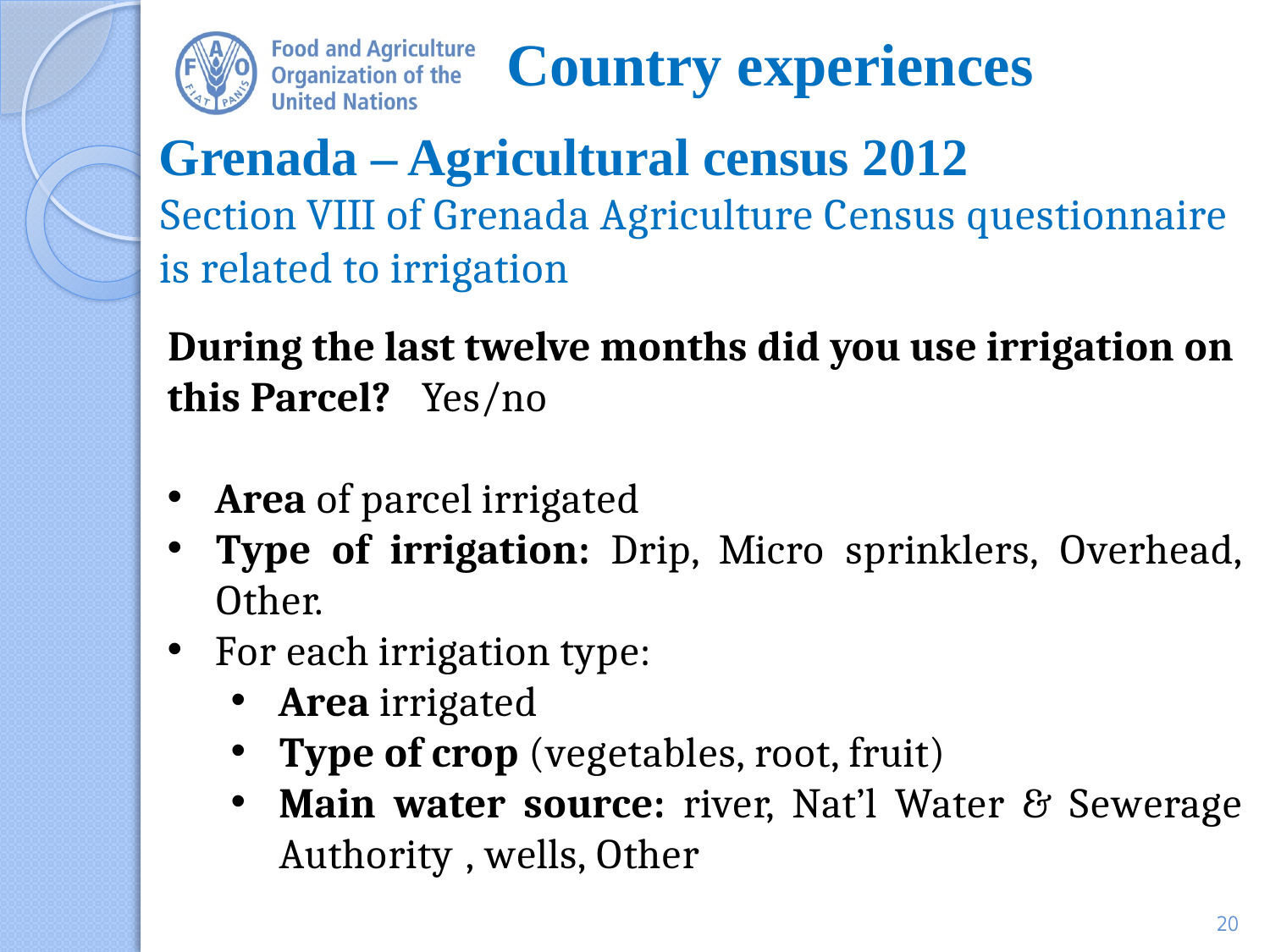

# Country experiences
Grenada – Agricultural census 2012
Section VIII of Grenada Agriculture Census questionnaire is related to irrigation

During the last twelve months did you use irrigation on this Parcel? 	Yes/no

Area of parcel irrigated
Type of irrigation: Drip, Micro sprinklers, Overhead, Other.
For each irrigation type:
Area irrigated
Type of crop (vegetables, root, fruit)
Main water source: river, Nat’l Water & Sewerage Authority , wells, Other
20